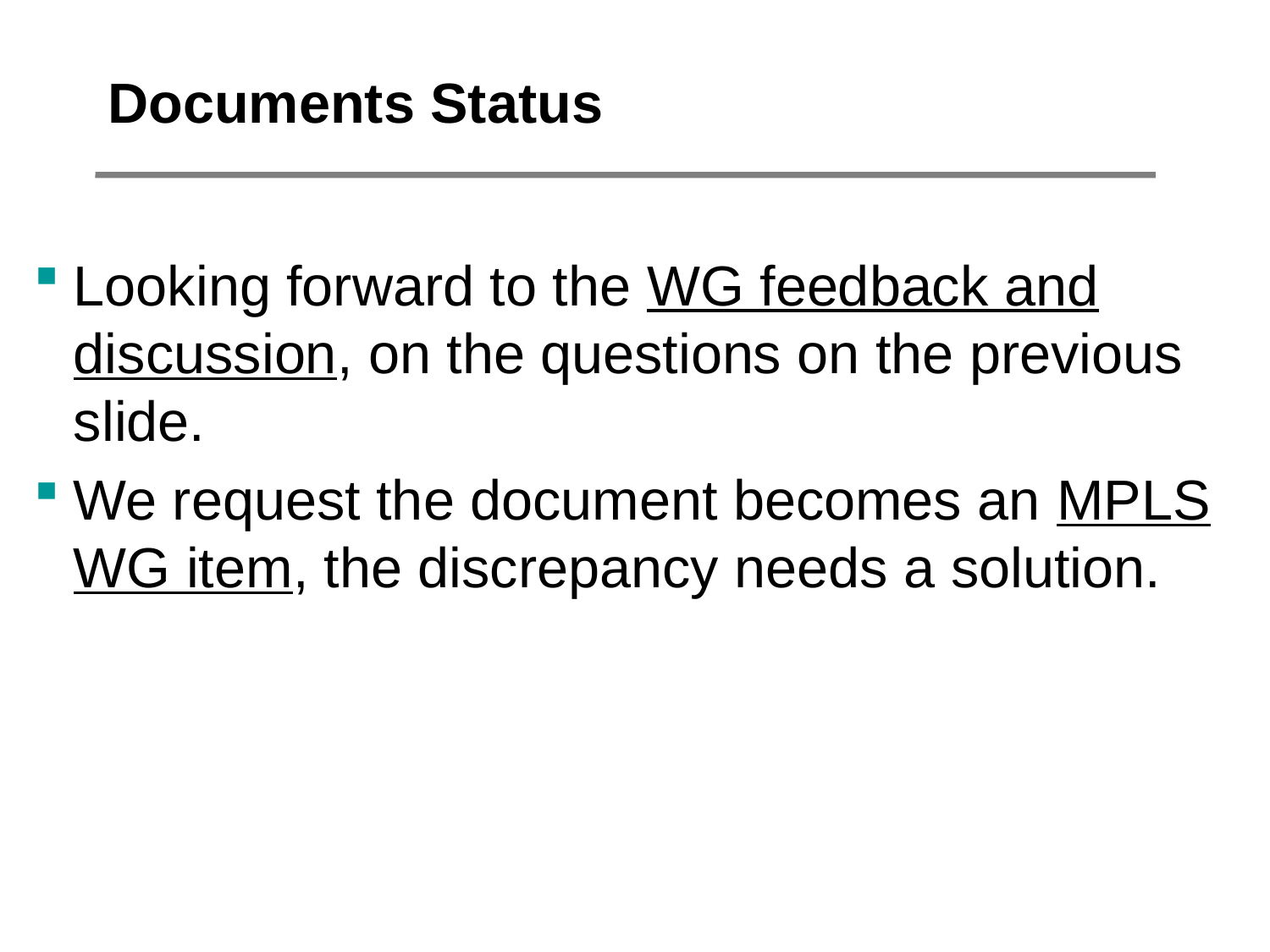

Documents Status

Looking forward to the WG feedback and discussion, on the questions on the previous slide.
We request the document becomes an MPLS WG item, the discrepancy needs a solution.